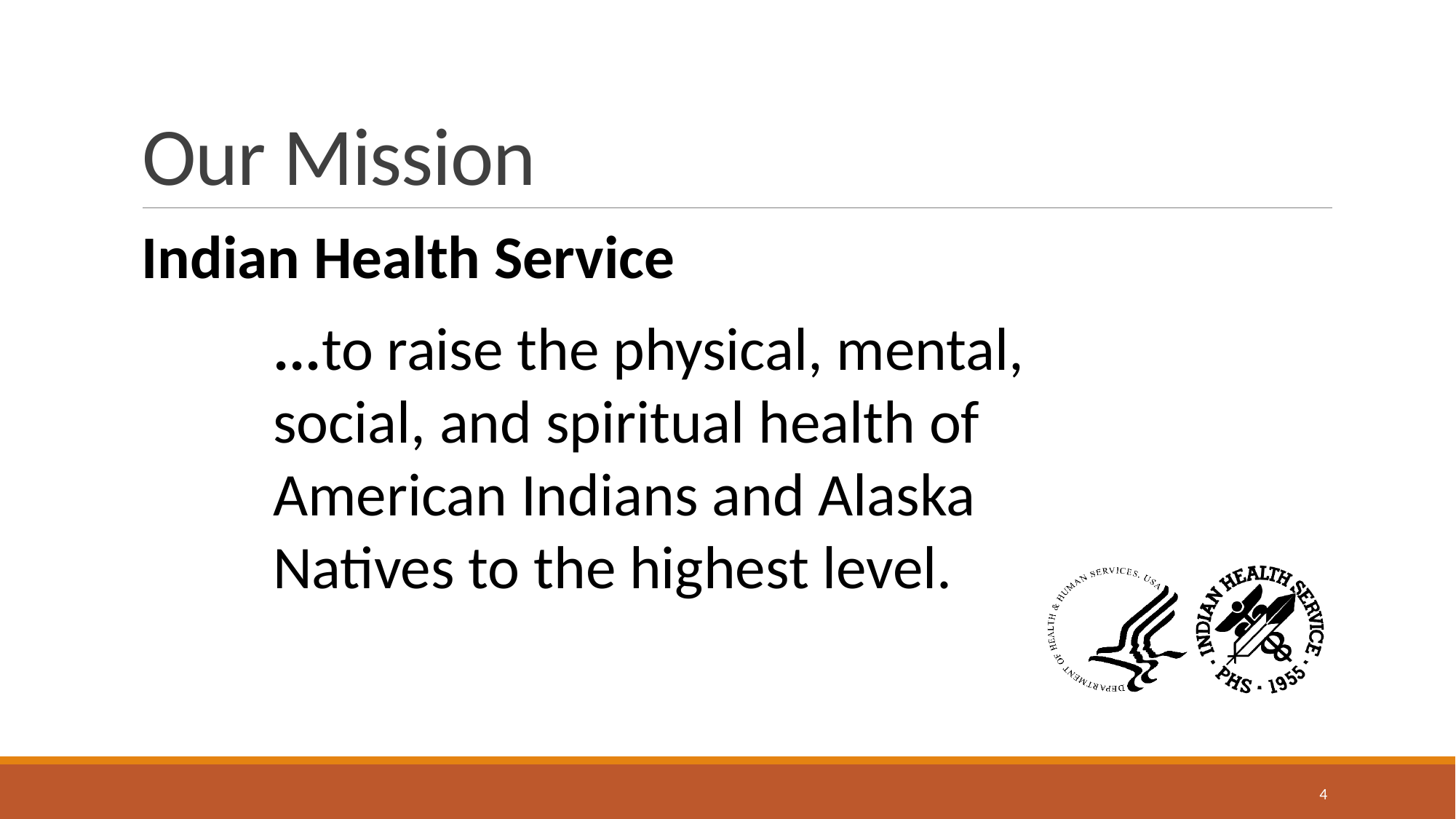

# Our Mission
Indian Health Service
...to raise the physical, mental, social, and spiritual health of American Indians and Alaska Natives to the highest level.
4